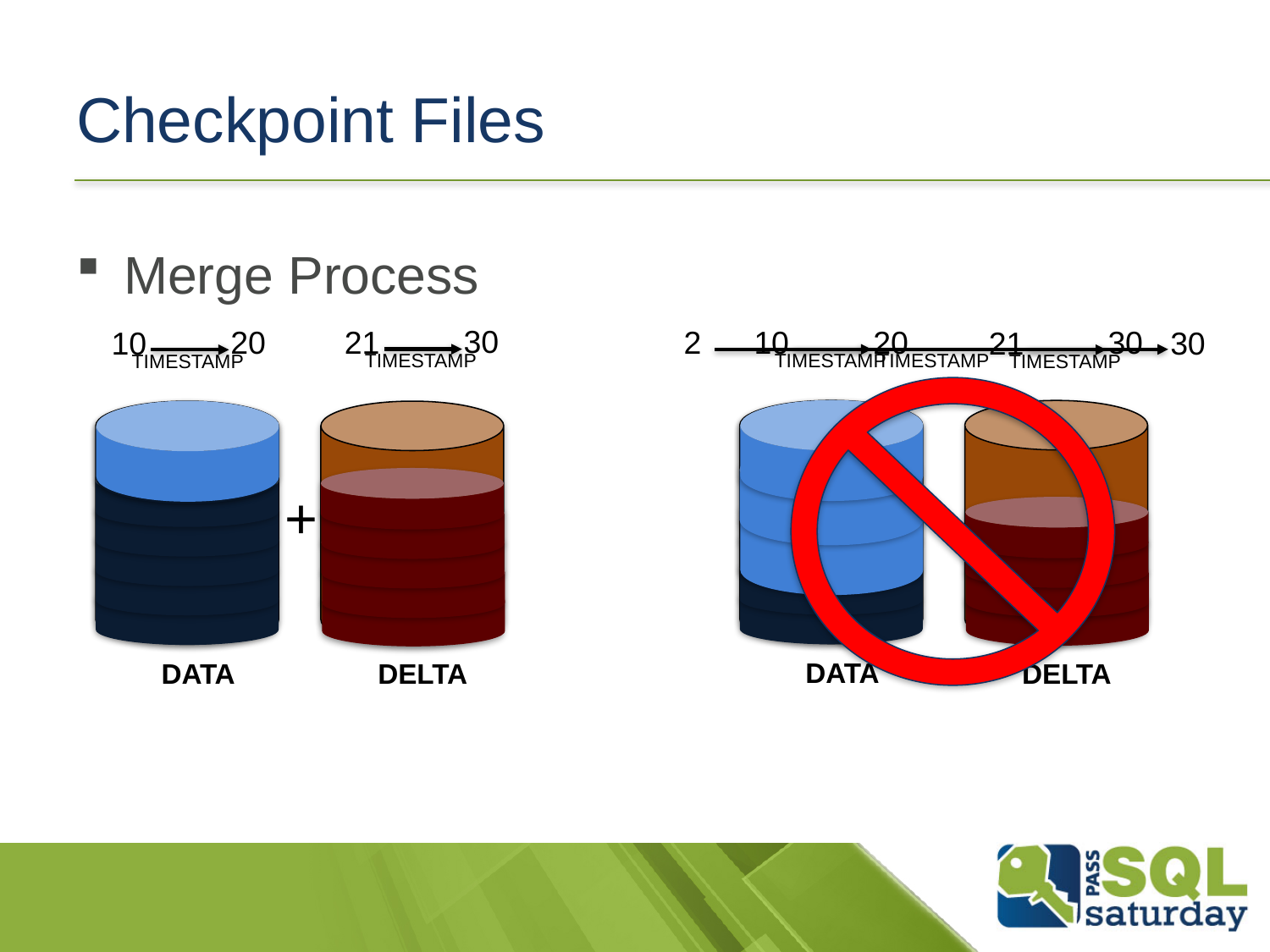

# Checkpoint Files
Merge Process
30
21
TIMESTAMP
20
10
TIMESTAMP
20
10
TIMESTAMP
30
21
TIMESTAMP
2
30
TIMESTAMP

DATA

DATA

DELTA
+
DELTA